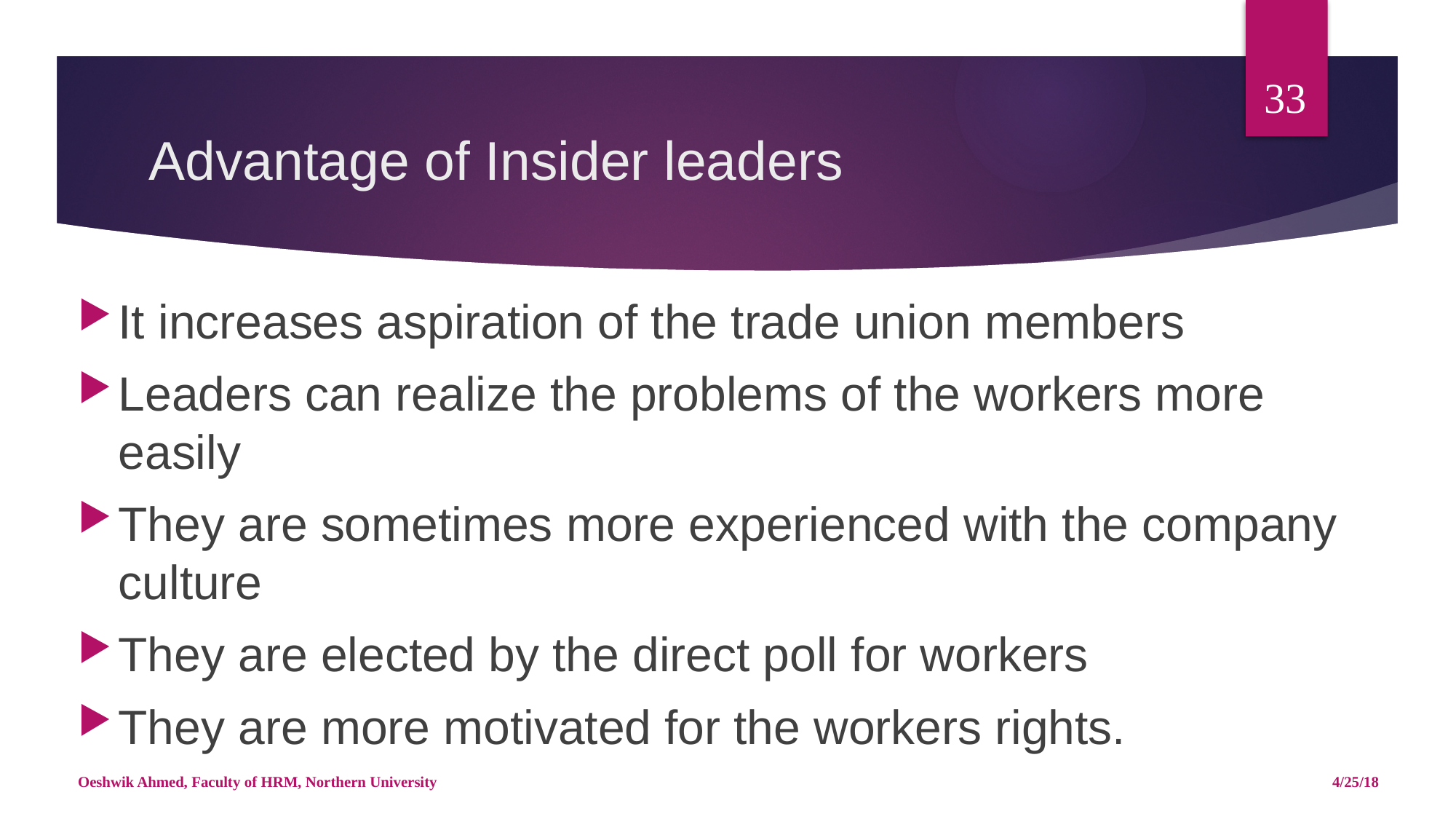

33
# Advantage of Insider leaders
It increases aspiration of the trade union members
Leaders can realize the problems of the workers more easily
They are sometimes more experienced with the company culture
They are elected by the direct poll for workers
They are more motivated for the workers rights.

Oeshwik Ahmed, Faculty of HRM, Northern University
4/25/18